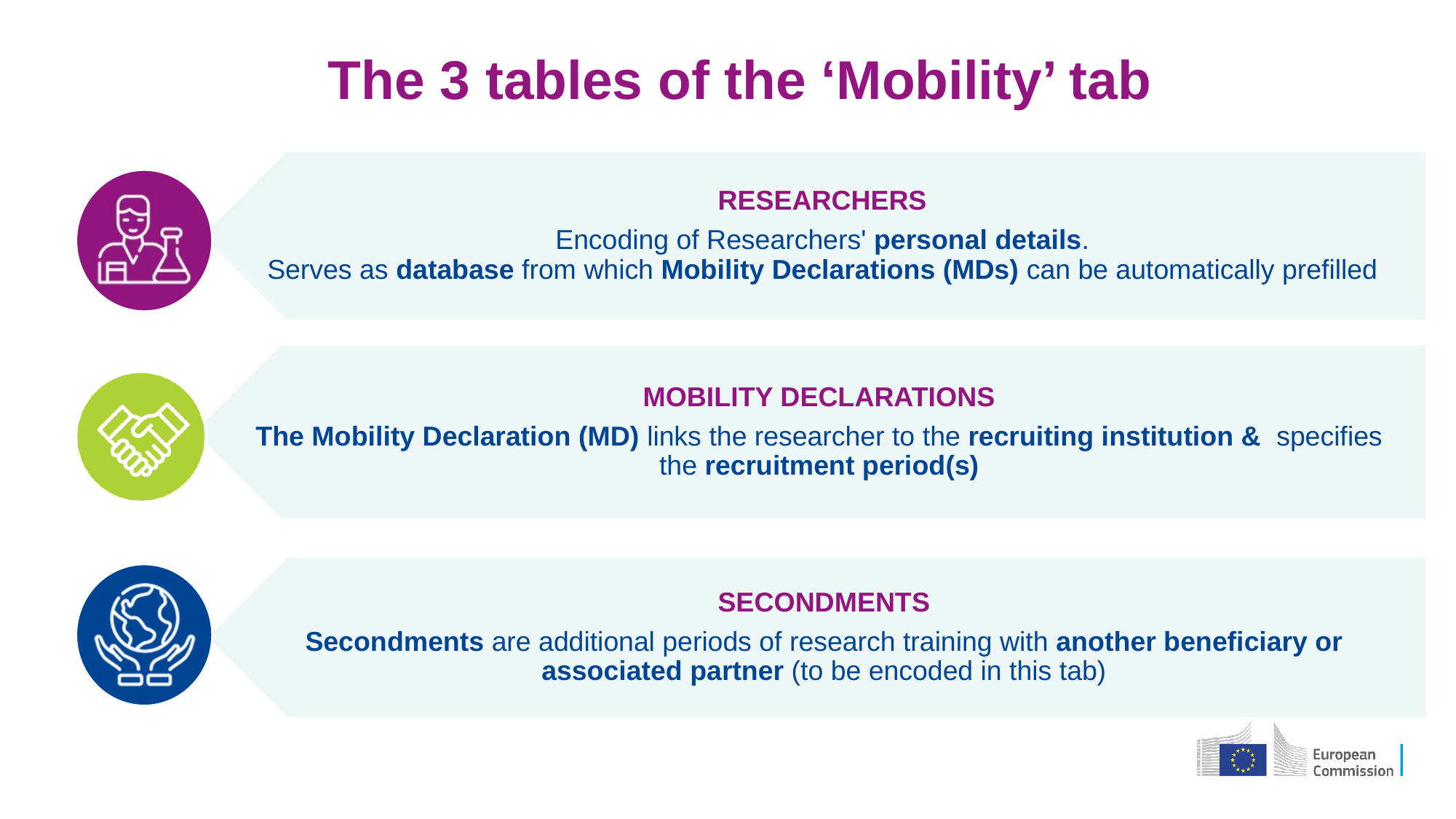

# The 3 tables of the ‘Mobility’ tab
RESEARCHERS
Encoding of Researchers' personal details.
Serves as database from which Mobility Declarations (MDs) can be automatically prefilled
MOBILITY DECLARATIONS
The Mobility Declaration (MD) links the researcher to the recruiting institution &  specifies the recruitment period(s)
SECONDMENTS
Secondments are additional periods of research training with another beneficiary or associated partner (to be encoded in this tab)